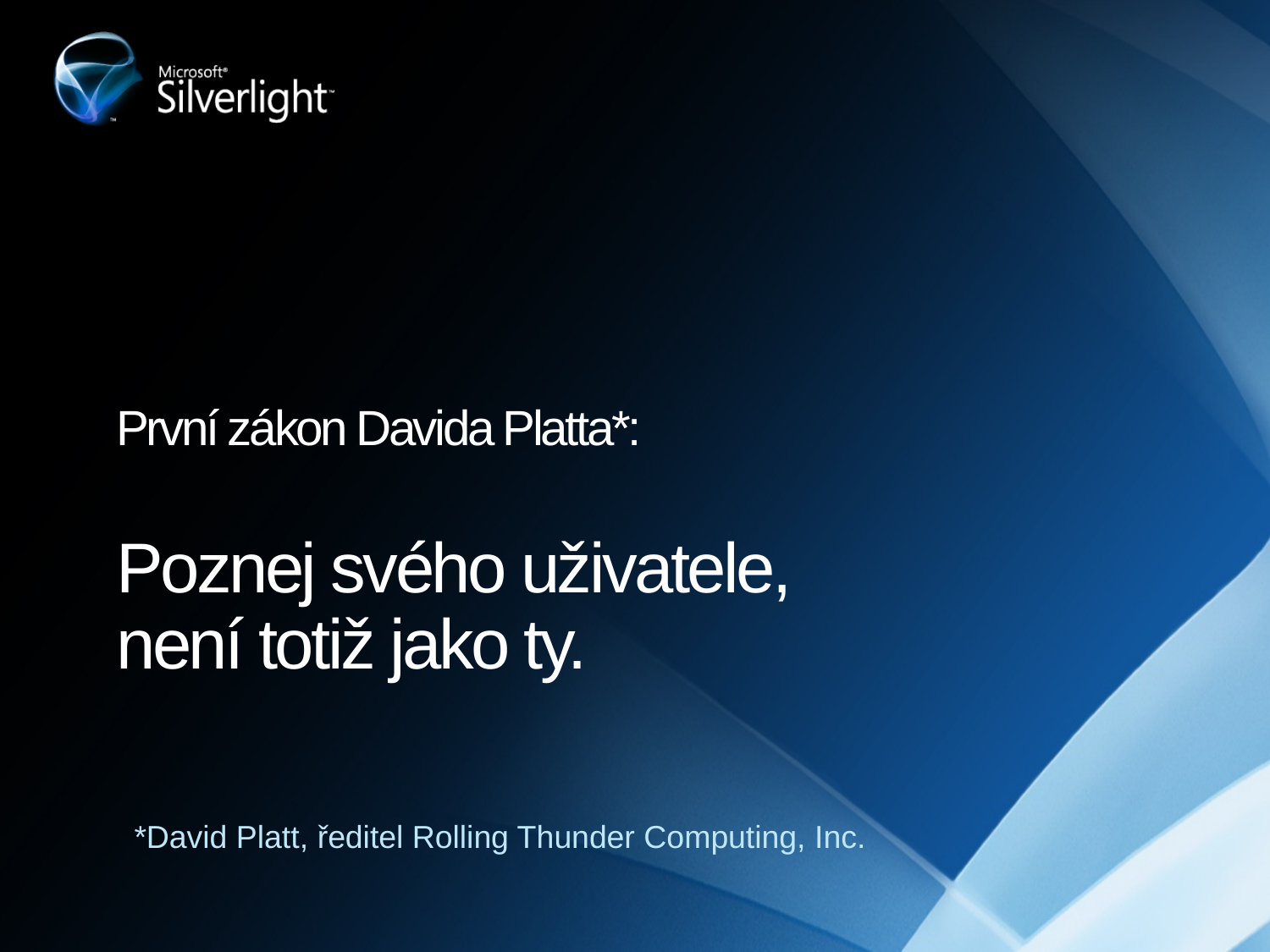

# První zákon Davida Platta*: Poznej svého uživatele, není totiž jako ty.
*David Platt, ředitel Rolling Thunder Computing, Inc.